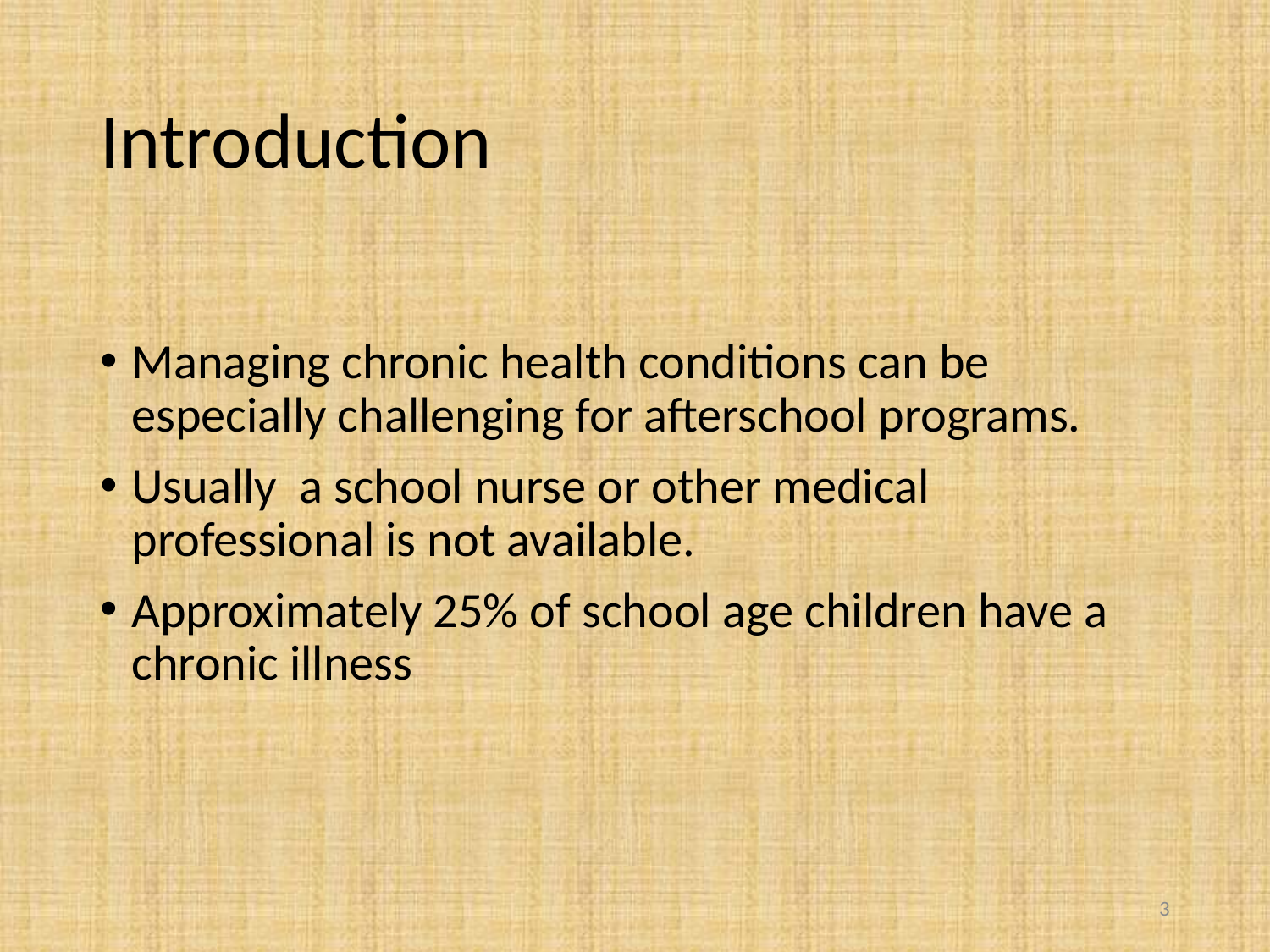

# Introduction

Managing chronic health conditions can be especially challenging for afterschool programs.
Usually  a school nurse or other medical professional is not available.
Approximately 25% of school age children have a chronic illness
3